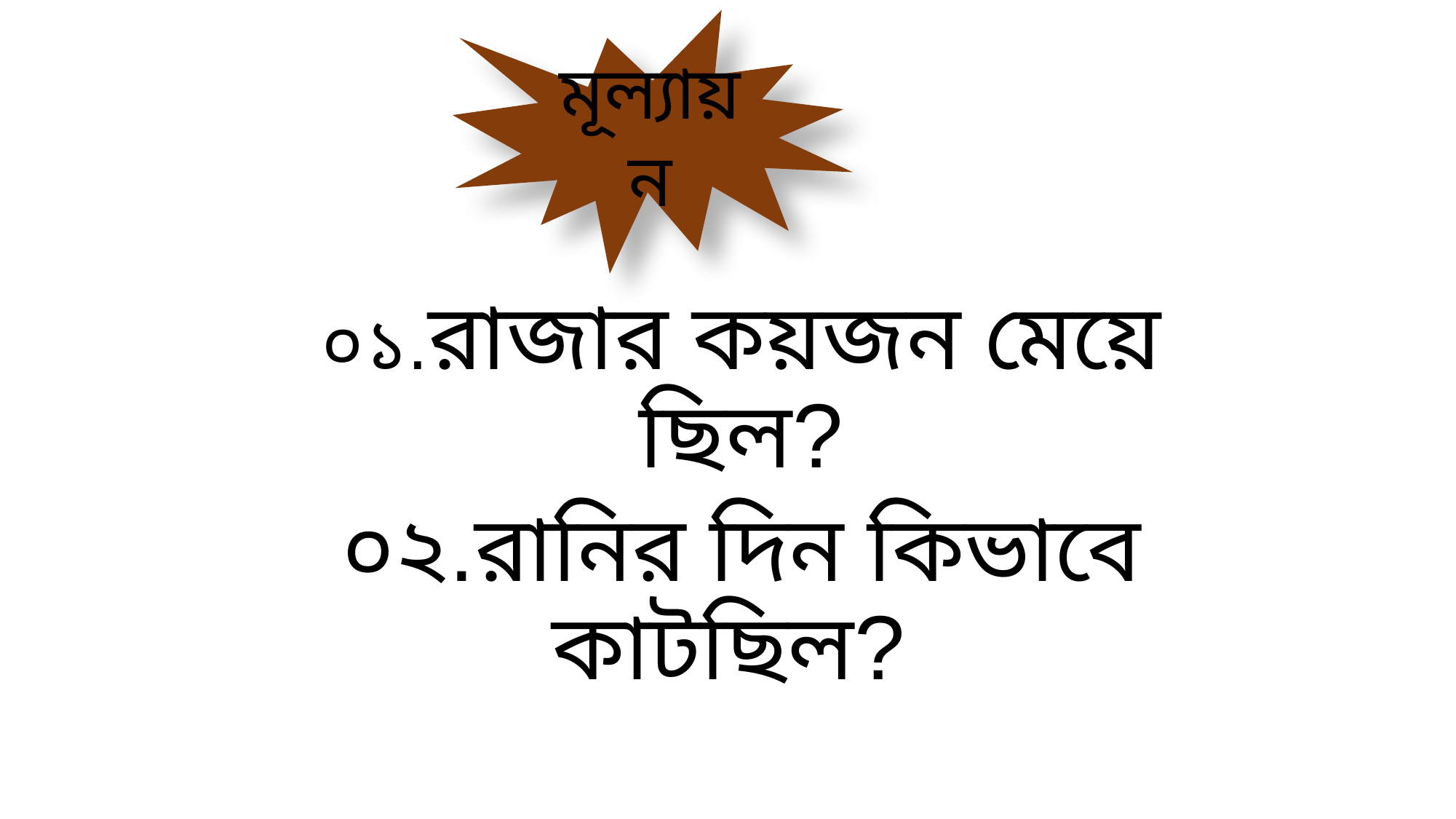

মূল্যায়ন
০১.রাজার কয়জন মেয়ে ছিল?
০২.রানির দিন কিভাবে কাটছিল?